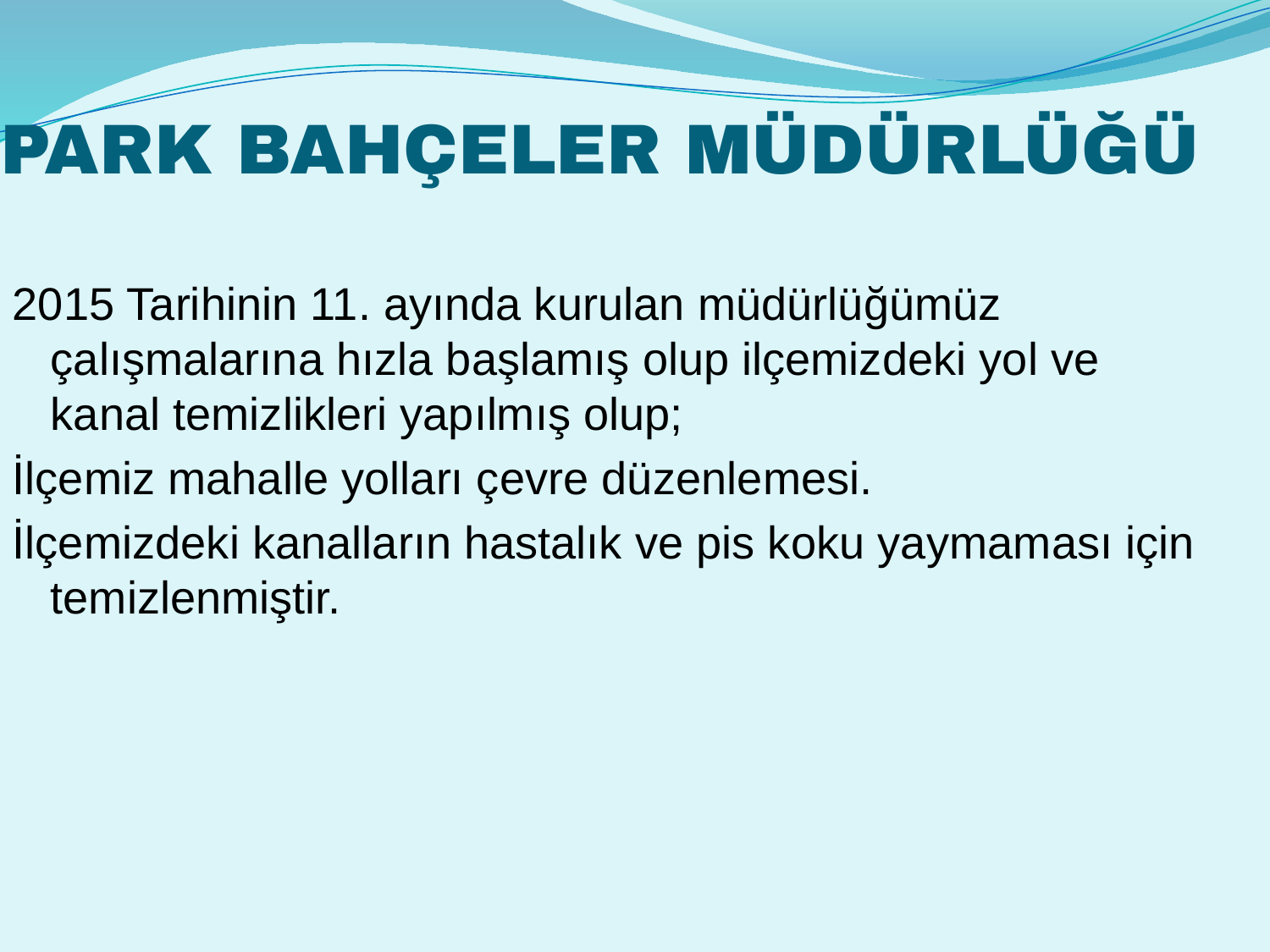

# PARK BAHÇELER MÜDÜRLÜĞÜ
2015 Tarihinin 11. ayında kurulan müdürlüğümüz çalışmalarına hızla başlamış olup ilçemizdeki yol ve kanal temizlikleri yapılmış olup;
İlçemiz mahalle yolları çevre düzenlemesi.
İlçemizdeki kanalların hastalık ve pis koku yaymaması için temizlenmiştir.